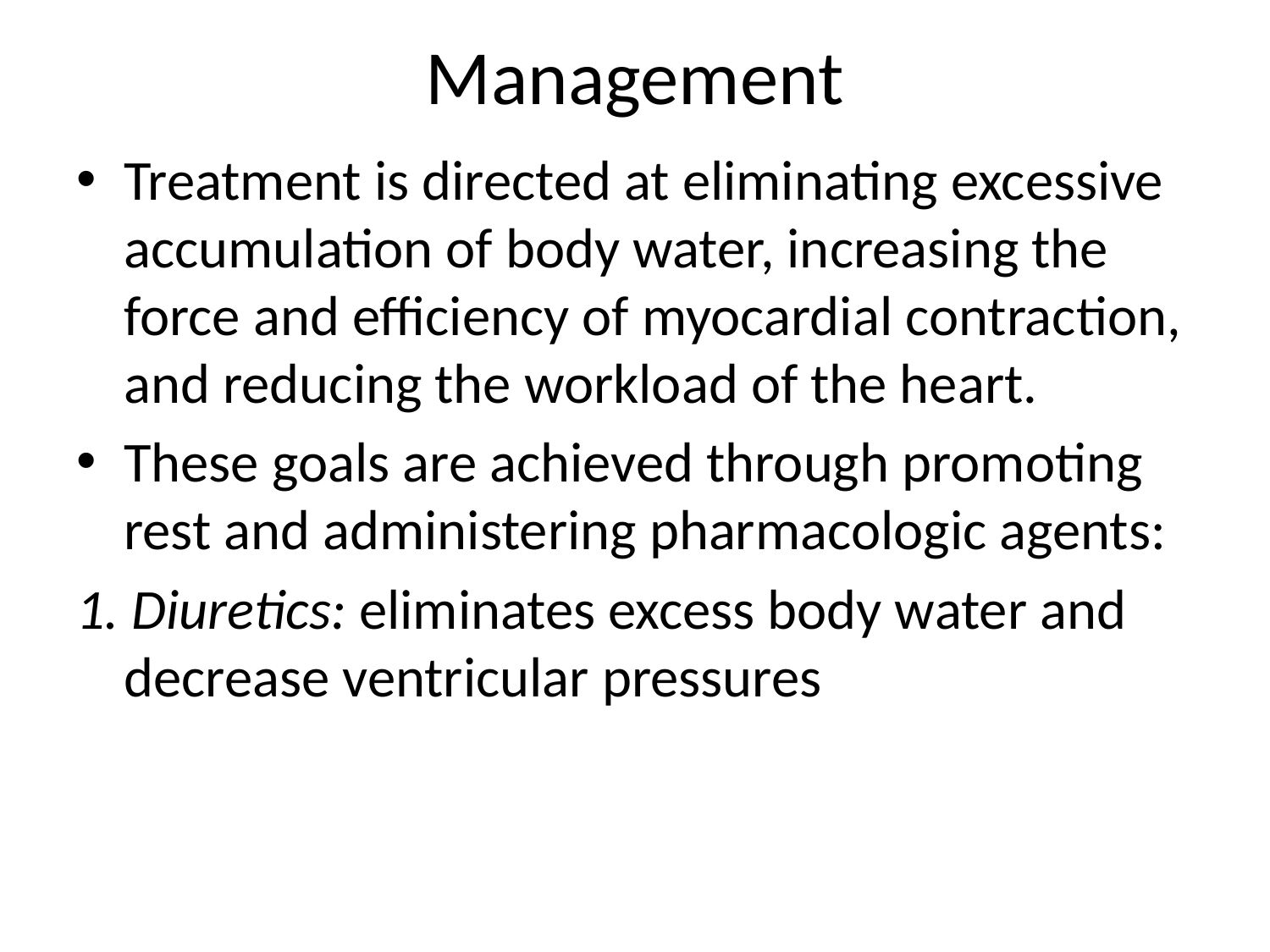

# Management
Treatment is directed at eliminating excessive accumulation of body water, increasing the force and efficiency of myocardial contraction, and reducing the workload of the heart.
These goals are achieved through promoting rest and administering pharmacologic agents:
1. Diuretics: eliminates excess body water and decrease ventricular pressures